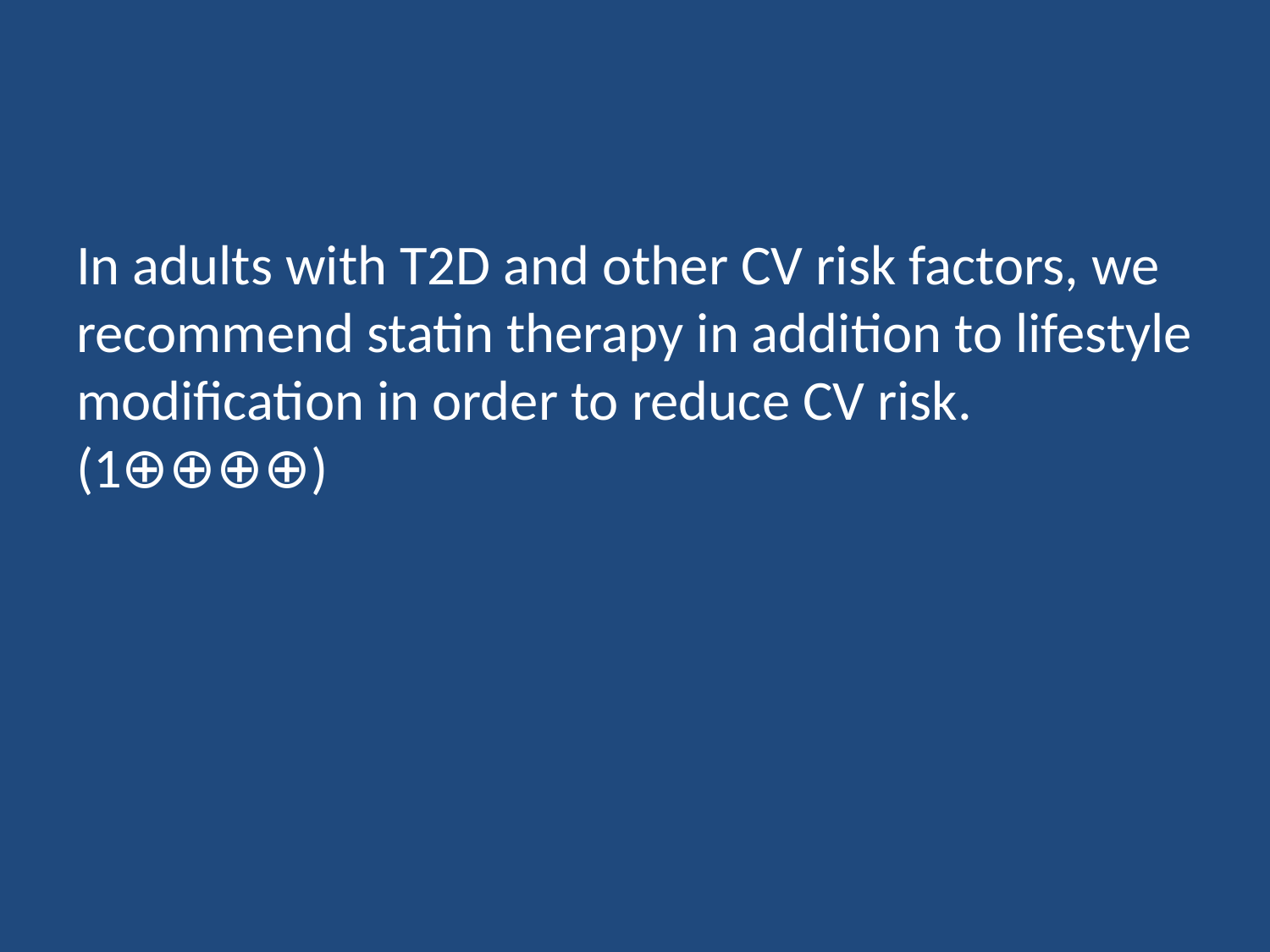

#
In adults with T2D and other CV risk factors, we recommend statin therapy in addition to lifestyle modification in order to reduce CV risk. (1⊕⊕⊕⊕)